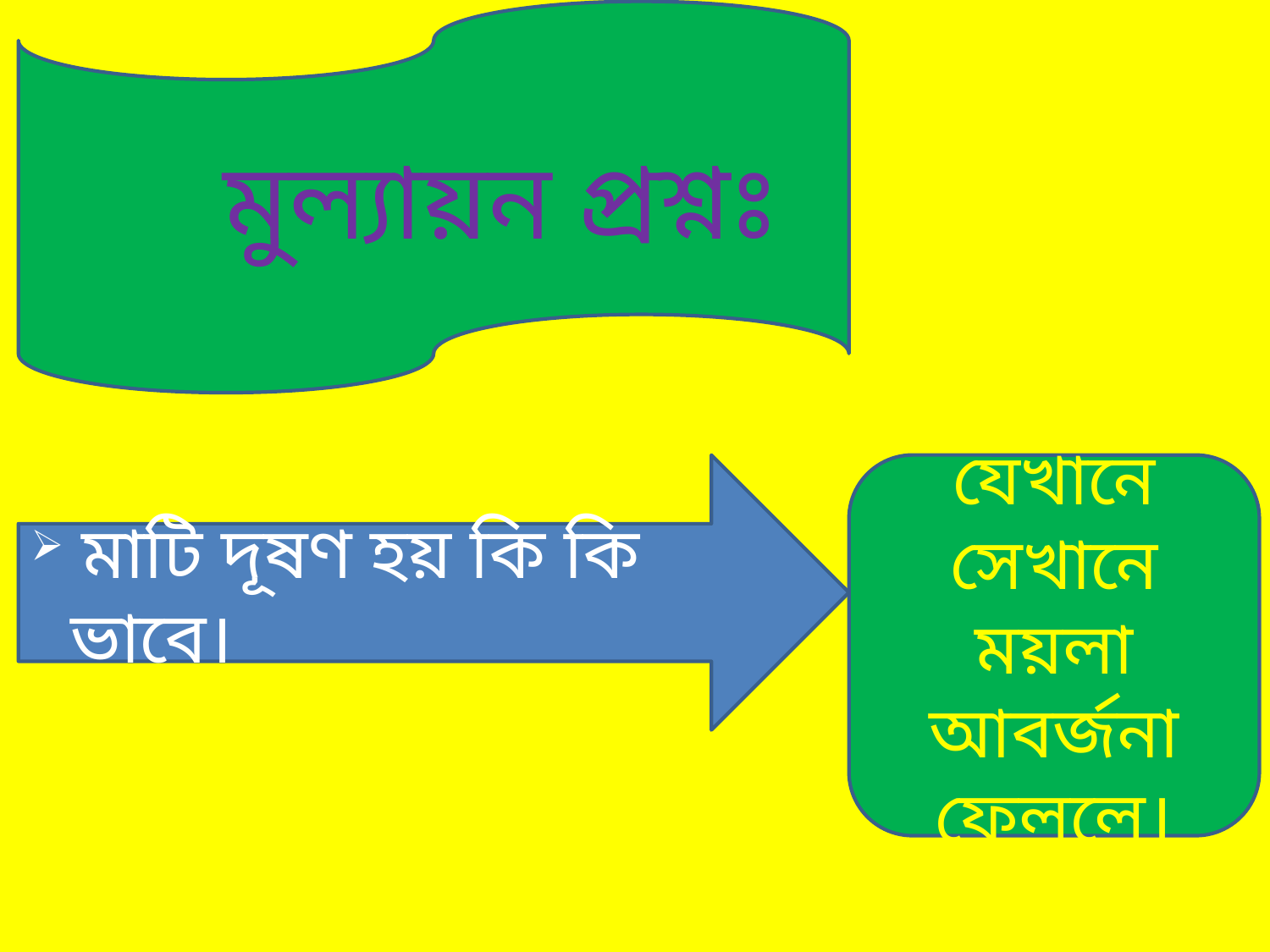

মুল্যায়ন প্রশ্নঃ
 মাটি দূষণ হয় কি কি ভাবে।
যেখানে সেখানে ময়লা আবর্জনা ফেললে।